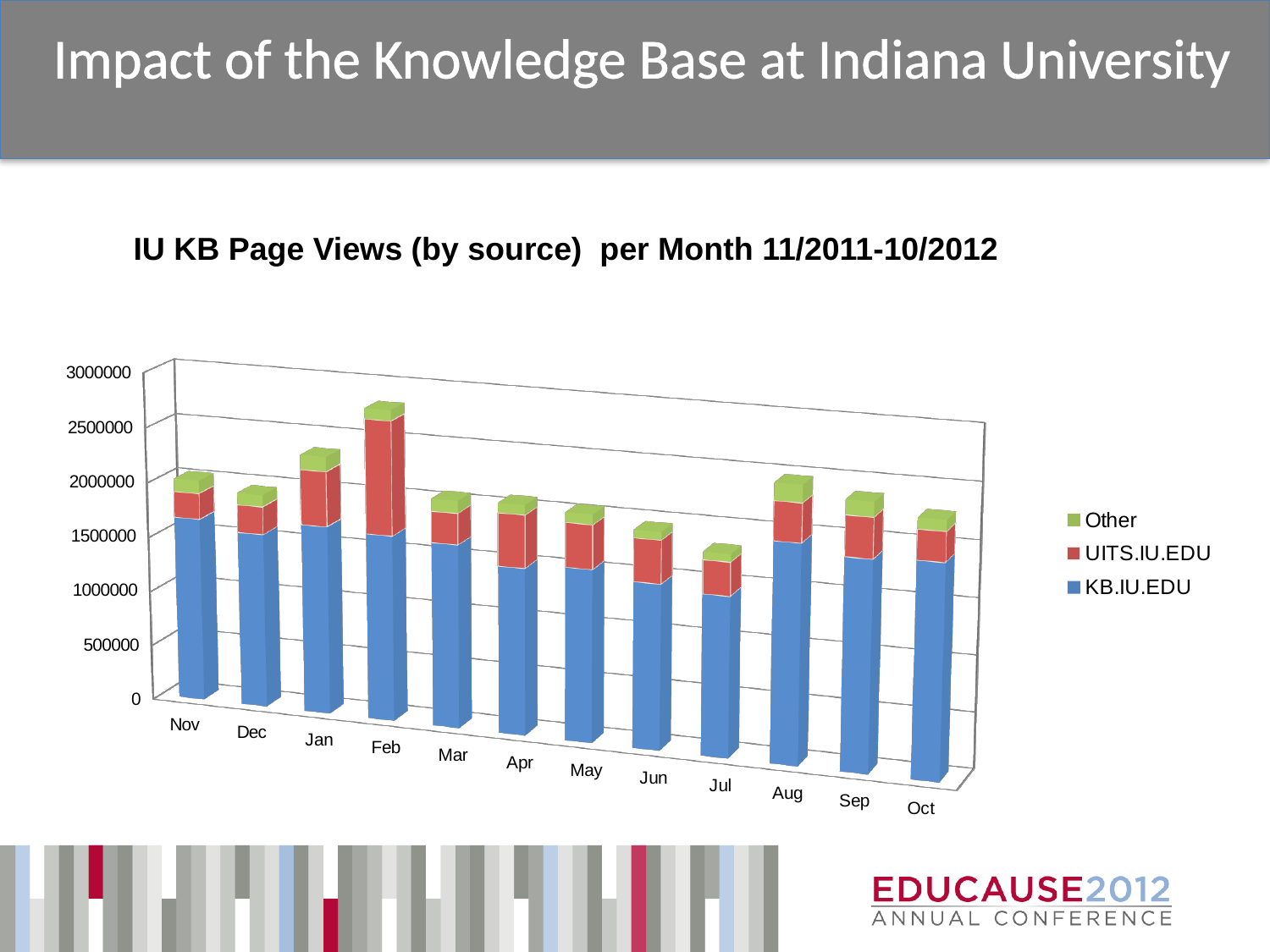

# Impact of the Knowledge Base at Indiana University
IU KB Page Views (by source)  per Month 11/2011-10/2012

[unsupported chart]